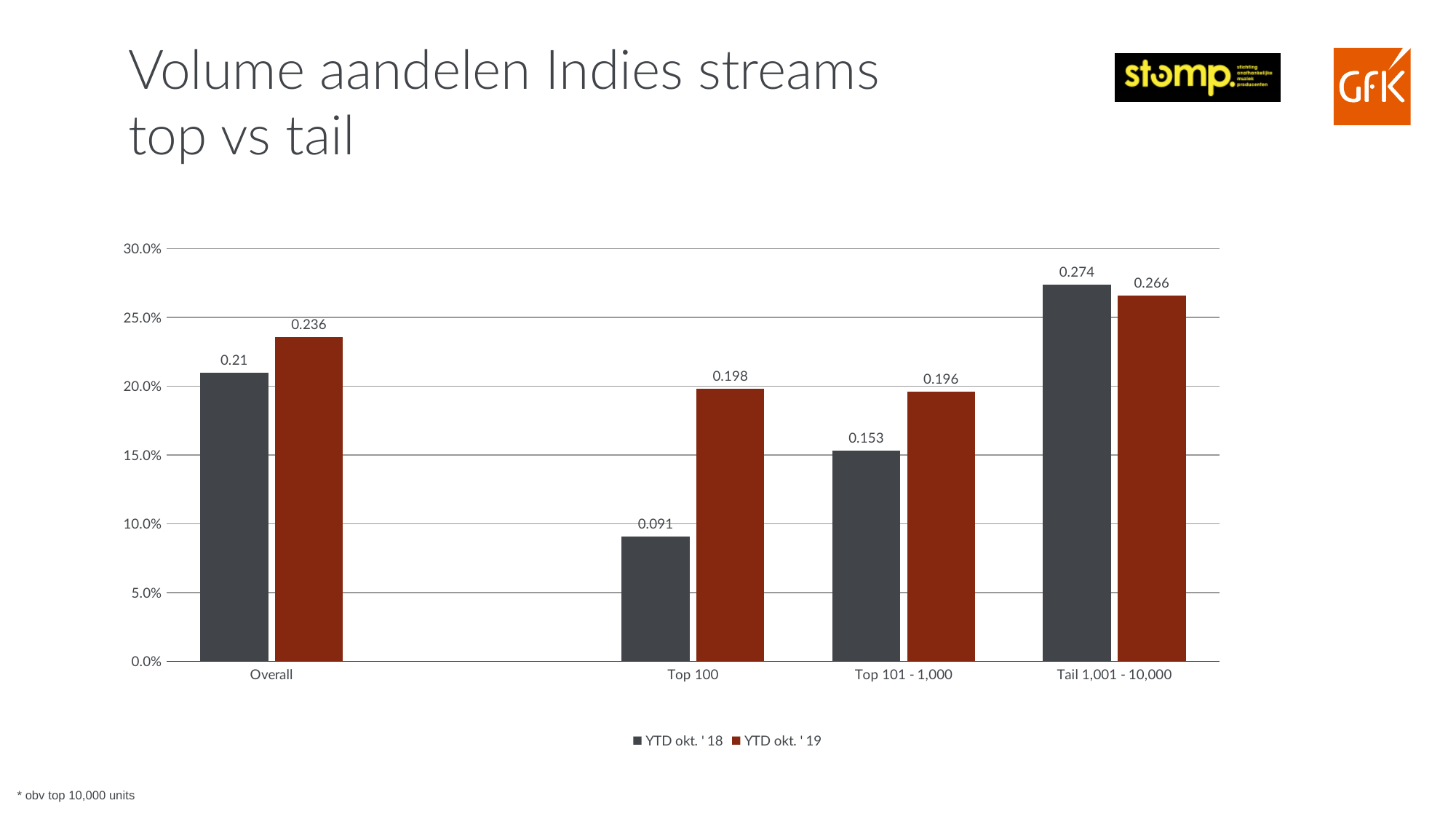

# Volume aandelen Indies streams top vs tail

### Chart

| Category | YTD okt. ' 18 | YTD okt. ' 19 |
|---|---|---|
| Overall | 0.21 | 0.236 |
|   | None | None |
| Top 100 | 0.091 | 0.198 |
| Top 101 - 1,000 | 0.153 | 0.196 |
| Tail 1,001 - 10,000 | 0.274 | 0.266 |
* obv top 10,000 units